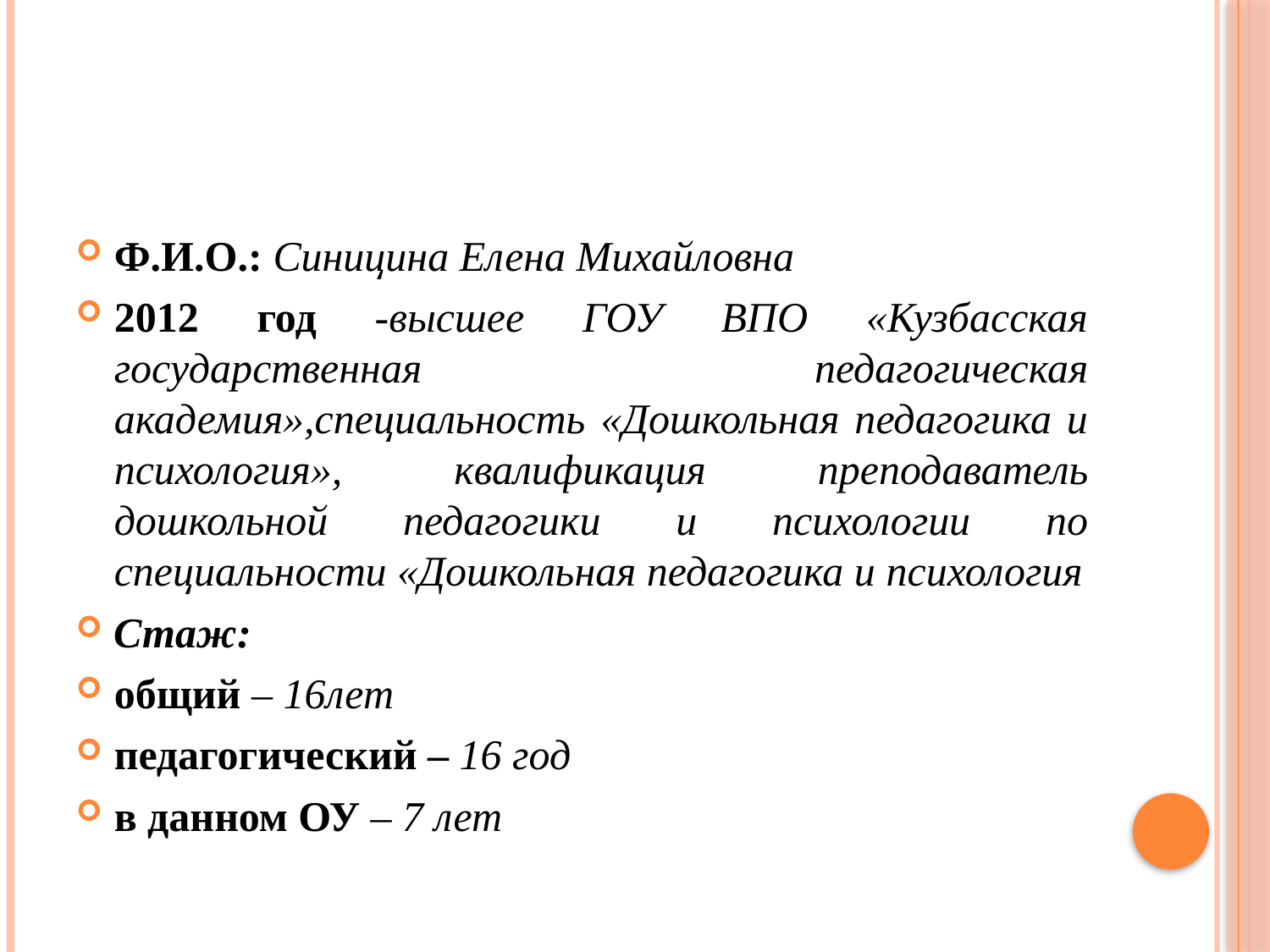

#
Ф.И.О.: Синицина Елена Михайловна
2012 год -высшее ГОУ ВПО «Кузбасская государственная педагогическая академия»,специальность «Дошкольная педагогика и психология», квалификация преподаватель дошкольной педагогики и психологии по специальности «Дошкольная педагогика и психология
Стаж:
общий – 16лет
педагогический – 16 год
в данном ОУ – 7 лет